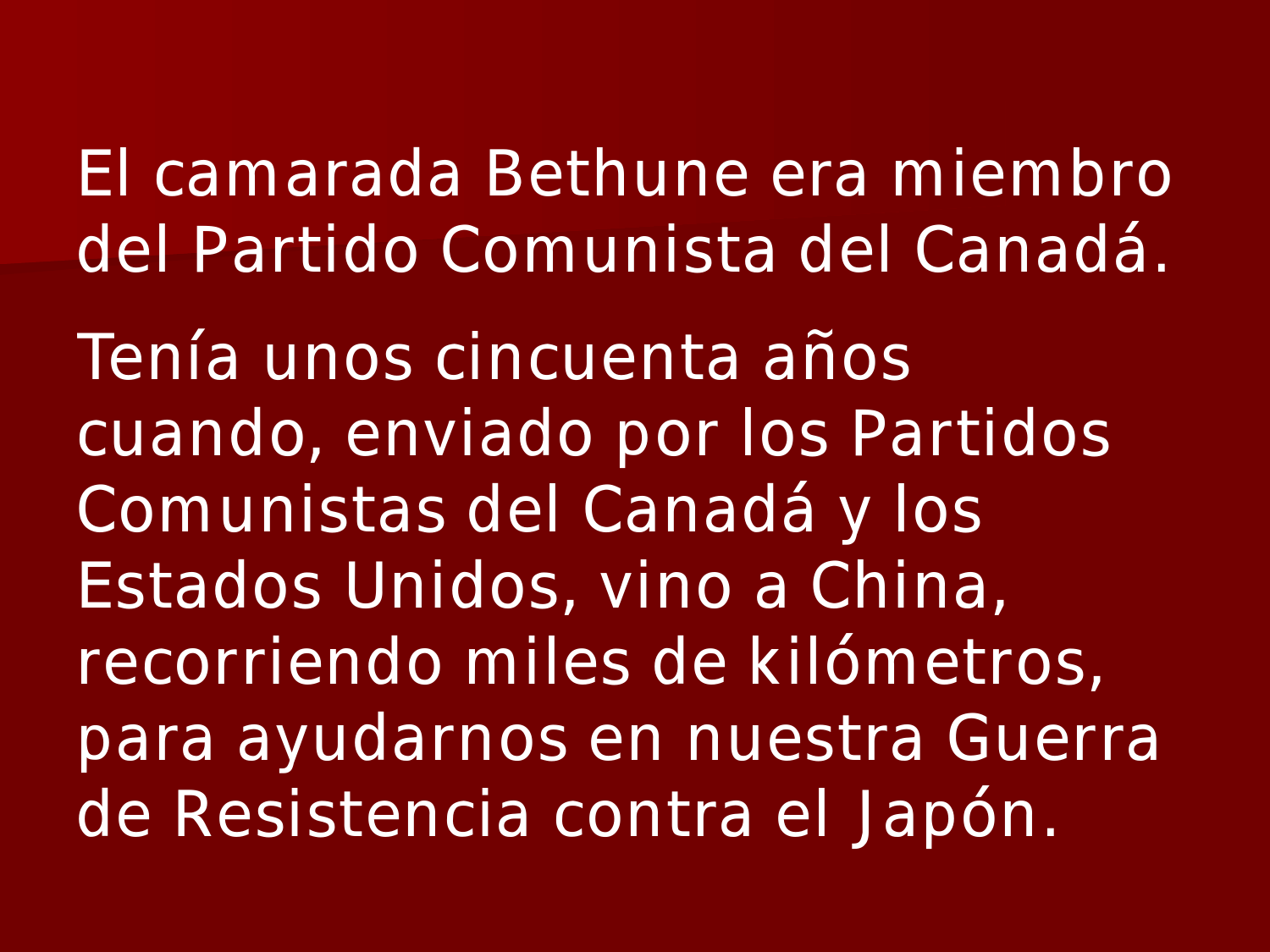

El camarada Bethune era miembro del Partido Comunista del Canadá.
Tenía unos cincuenta años cuando, enviado por los Partidos Comunistas del Canadá y los Estados Unidos, vino a China, recorriendo miles de kilómetros, para ayudarnos en nuestra Guerra de Resistencia contra el Japón.